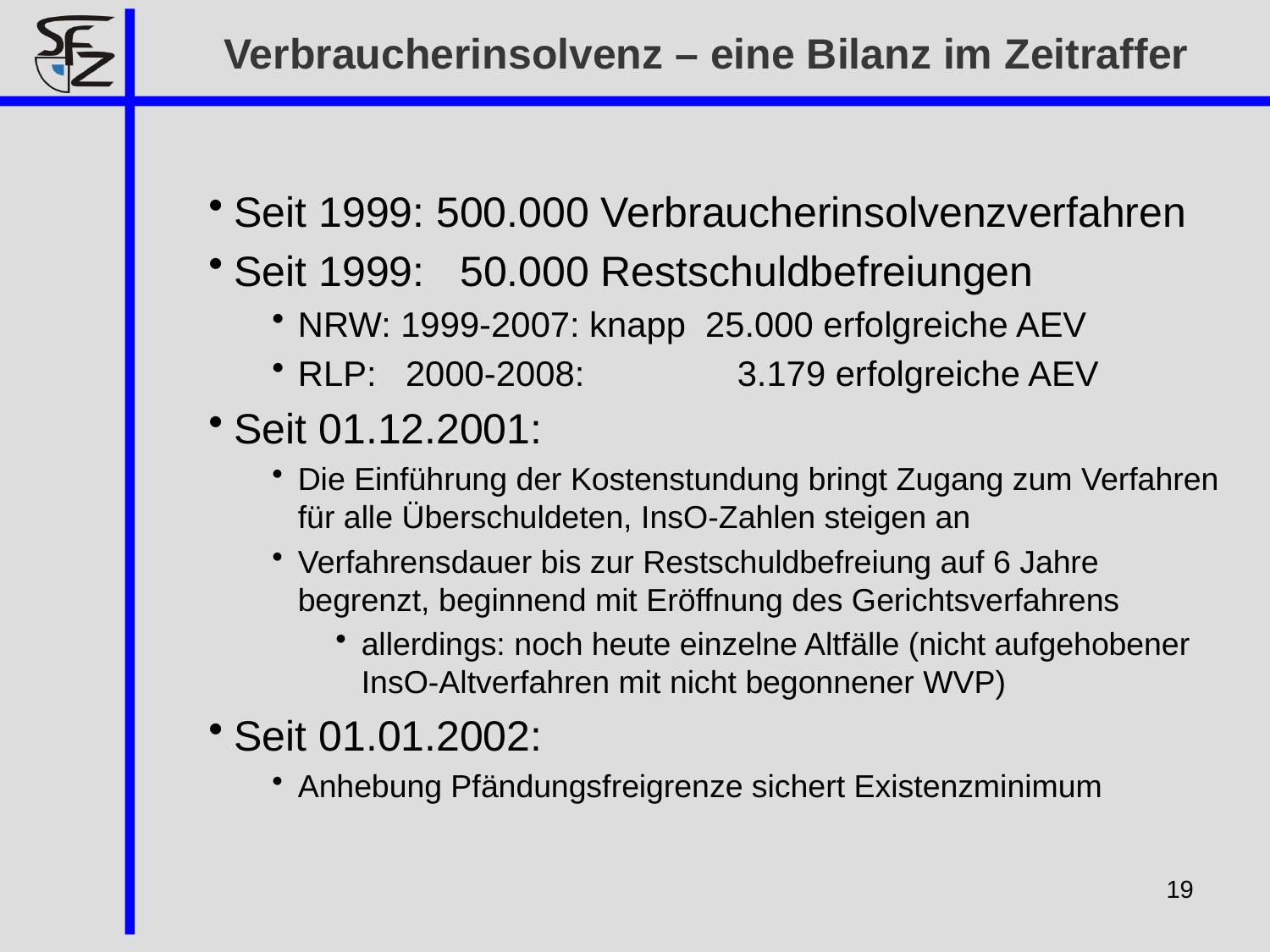

# Verbraucherinsolvenz – eine Bilanz im Zeitraffer

Seit 1999: 500.000 Verbraucherinsolvenzverfahren
Seit 1999:   50.000 Restschuldbefreiungen
NRW: 1999-2007: knapp  25.000 erfolgreiche AEV
RLP:   2000-2008: 	      3.179 erfolgreiche AEV
Seit 01.12.2001:
Die Einführung der Kostenstundung bringt Zugang zum Verfahren für alle Überschuldeten, InsO-Zahlen steigen an
Verfahrensdauer bis zur Restschuldbefreiung auf 6 Jahre begrenzt, beginnend mit Eröffnung des Gerichtsverfahrens
allerdings: noch heute einzelne Altfälle (nicht aufgehobener InsO-Altverfahren mit nicht begonnener WVP)
Seit 01.01.2002:
Anhebung Pfändungsfreigrenze sichert Existenzminimum

19